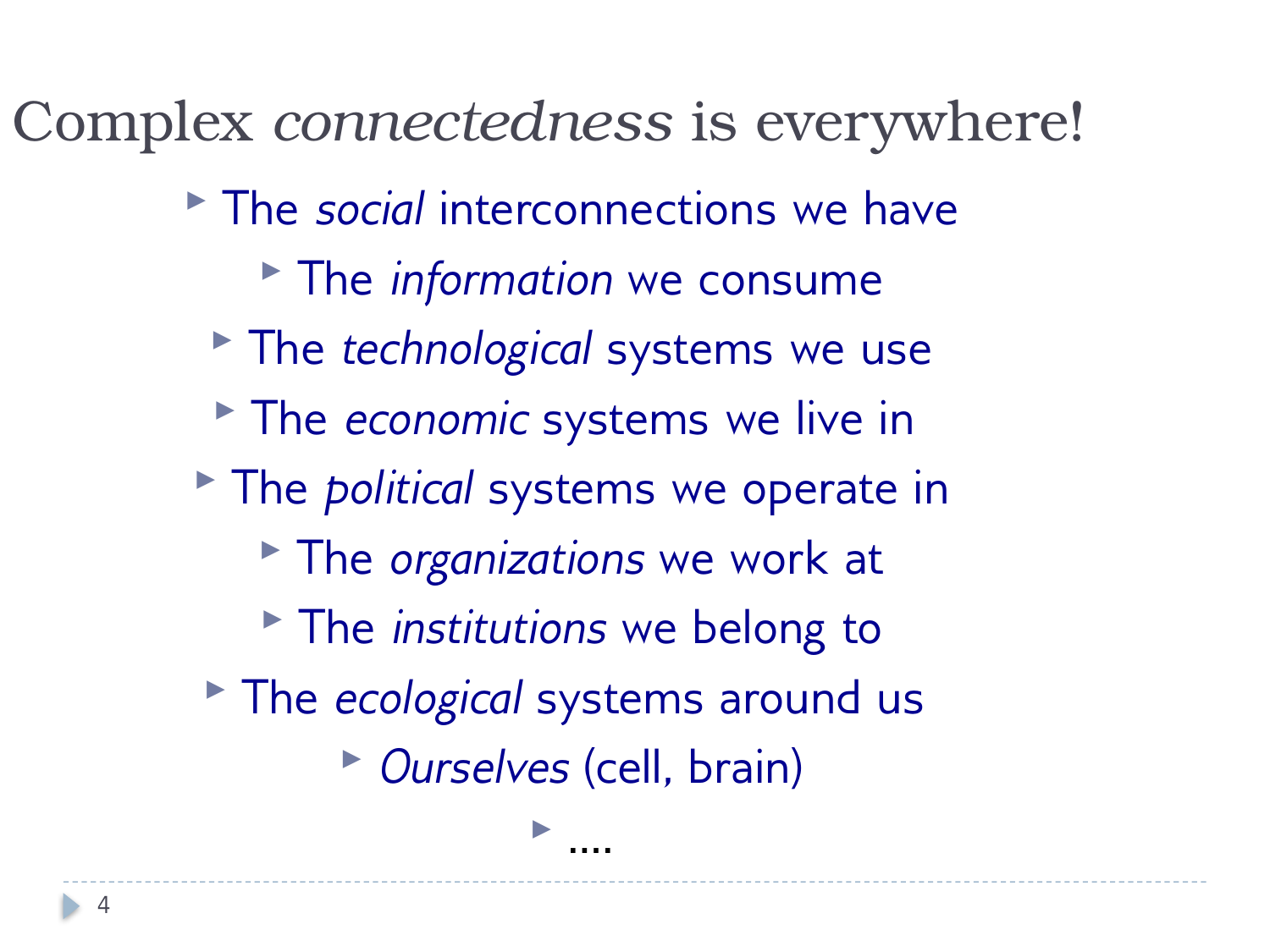

Complex connectedness is everywhere!
The social interconnections we have
The information we consume
The technological systems we use
The economic systems we live in
The political systems we operate in
The organizations we work at
The institutions we belong to
The ecological systems around us
Ourselves (cell, brain)
….
4